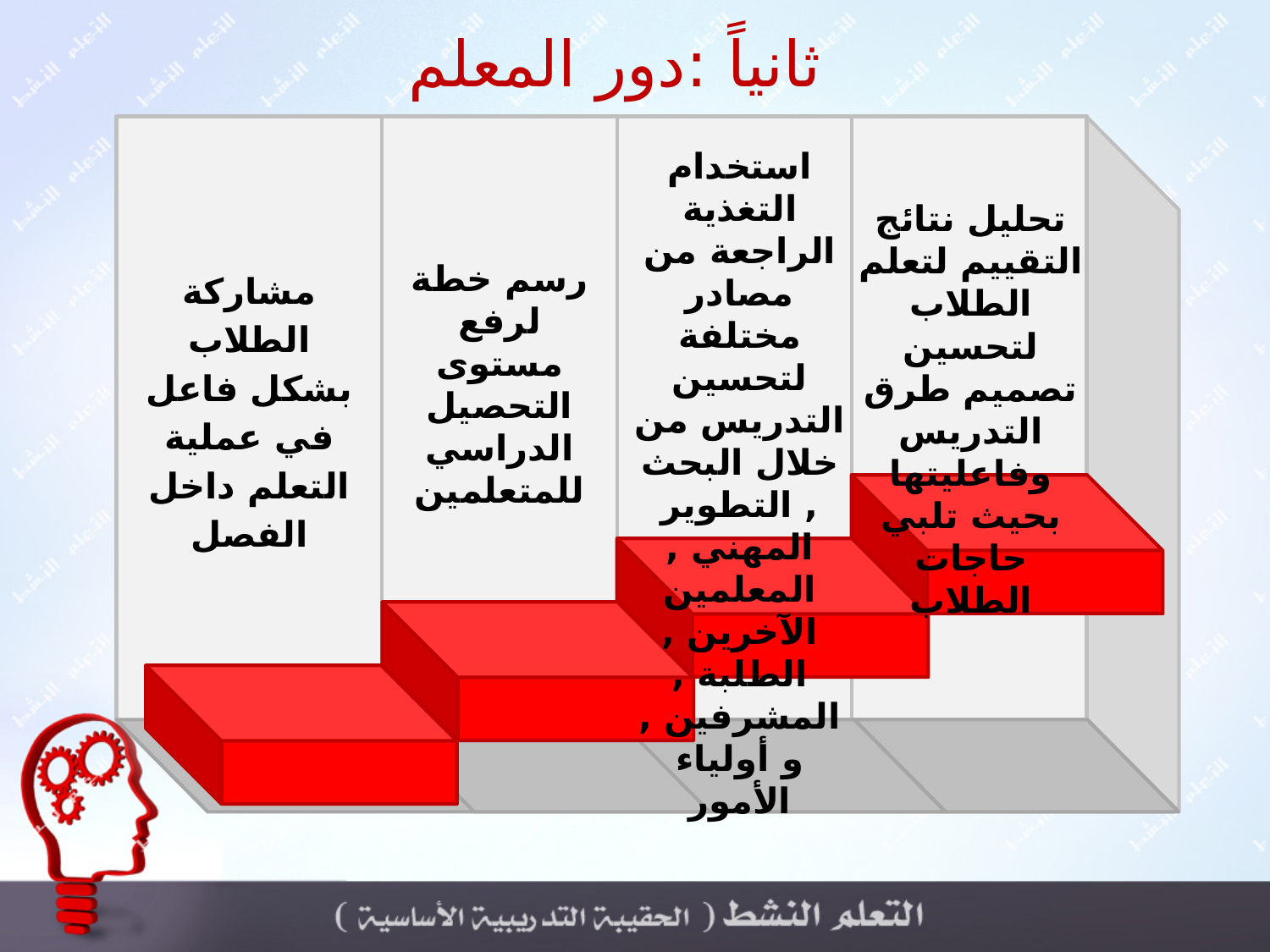

ثانياً :دور المعلم

استخدام التغذية الراجعة من مصادر مختلفة لتحسين التدريس من خلال البحث , التطوير المهني , المعلمين الآخرين , الطلبة , المشرفين , و أولياء الأمور
تحليل نتائج التقييم لتعلم الطلاب لتحسين تصميم طرق التدريس وفاعليتها بحيث تلبي حاجات الطلاب
رسم خطة لرفع مستوى التحصيل الدراسي للمتعلمين
مشاركة الطلاب بشكل فاعل في عملية التعلم داخل الفصل